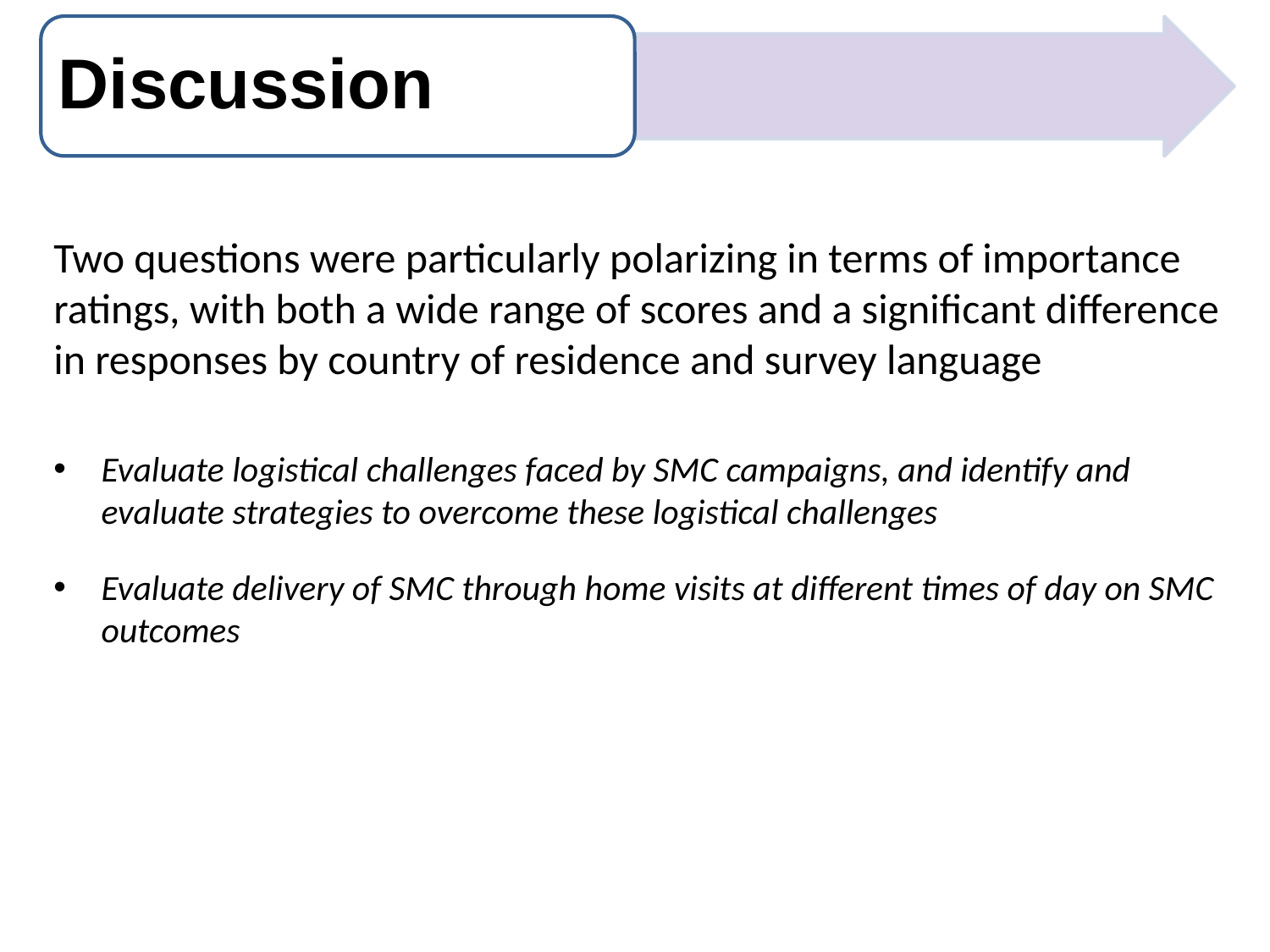

Discussion

Two questions were particularly polarizing in terms of importance ratings, with both a wide range of scores and a significant difference in responses by country of residence and survey language

Evaluate logistical challenges faced by SMC campaigns, and identify and evaluate strategies to overcome these logistical challenges

Evaluate delivery of SMC through home visits at different times of day on SMC outcomes